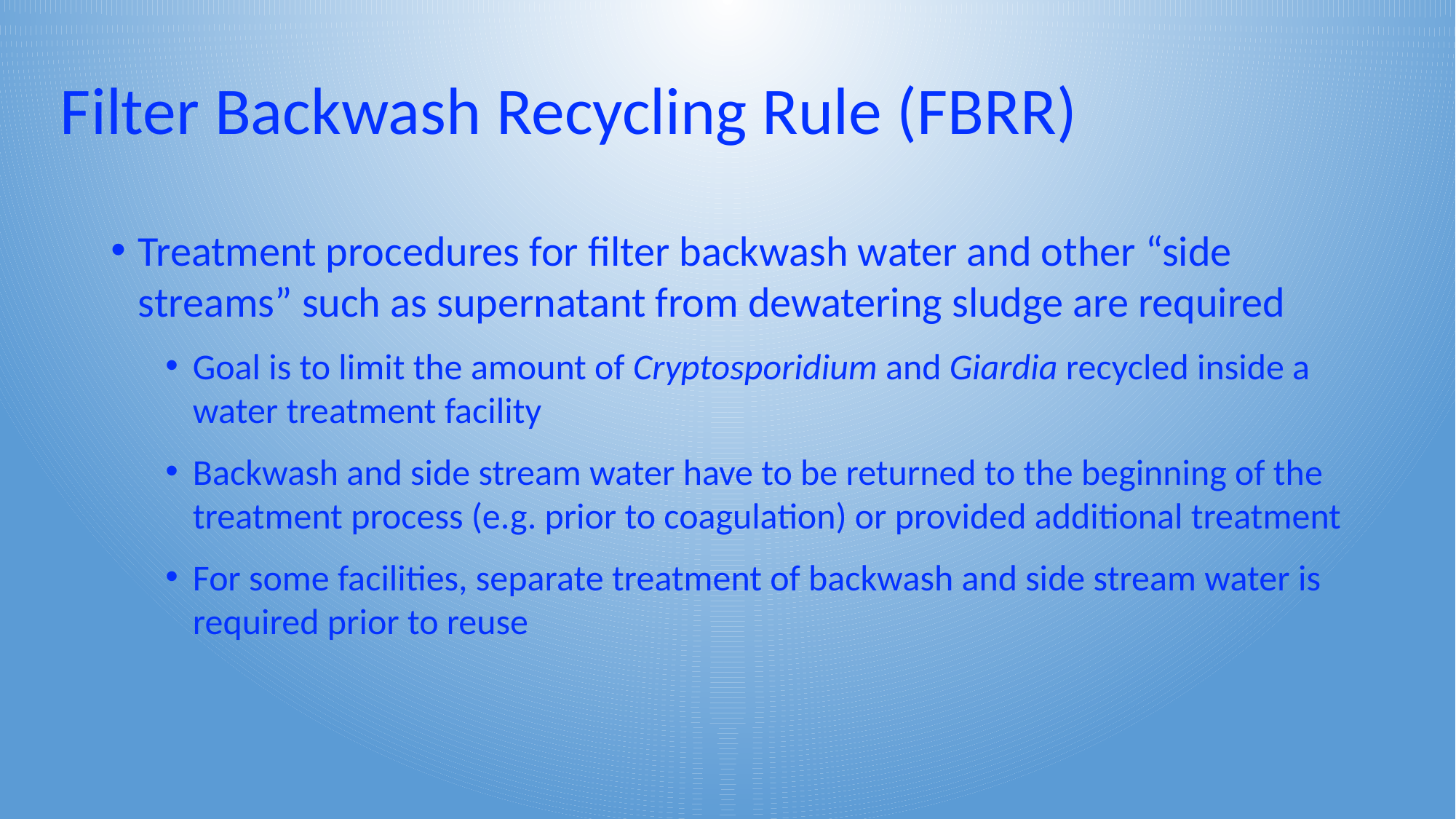

# Filter Backwash Recycling Rule (FBRR)
Treatment procedures for filter backwash water and other “side streams” such as supernatant from dewatering sludge are required
Goal is to limit the amount of Cryptosporidium and Giardia recycled inside a water treatment facility
Backwash and side stream water have to be returned to the beginning of the treatment process (e.g. prior to coagulation) or provided additional treatment
For some facilities, separate treatment of backwash and side stream water is required prior to reuse